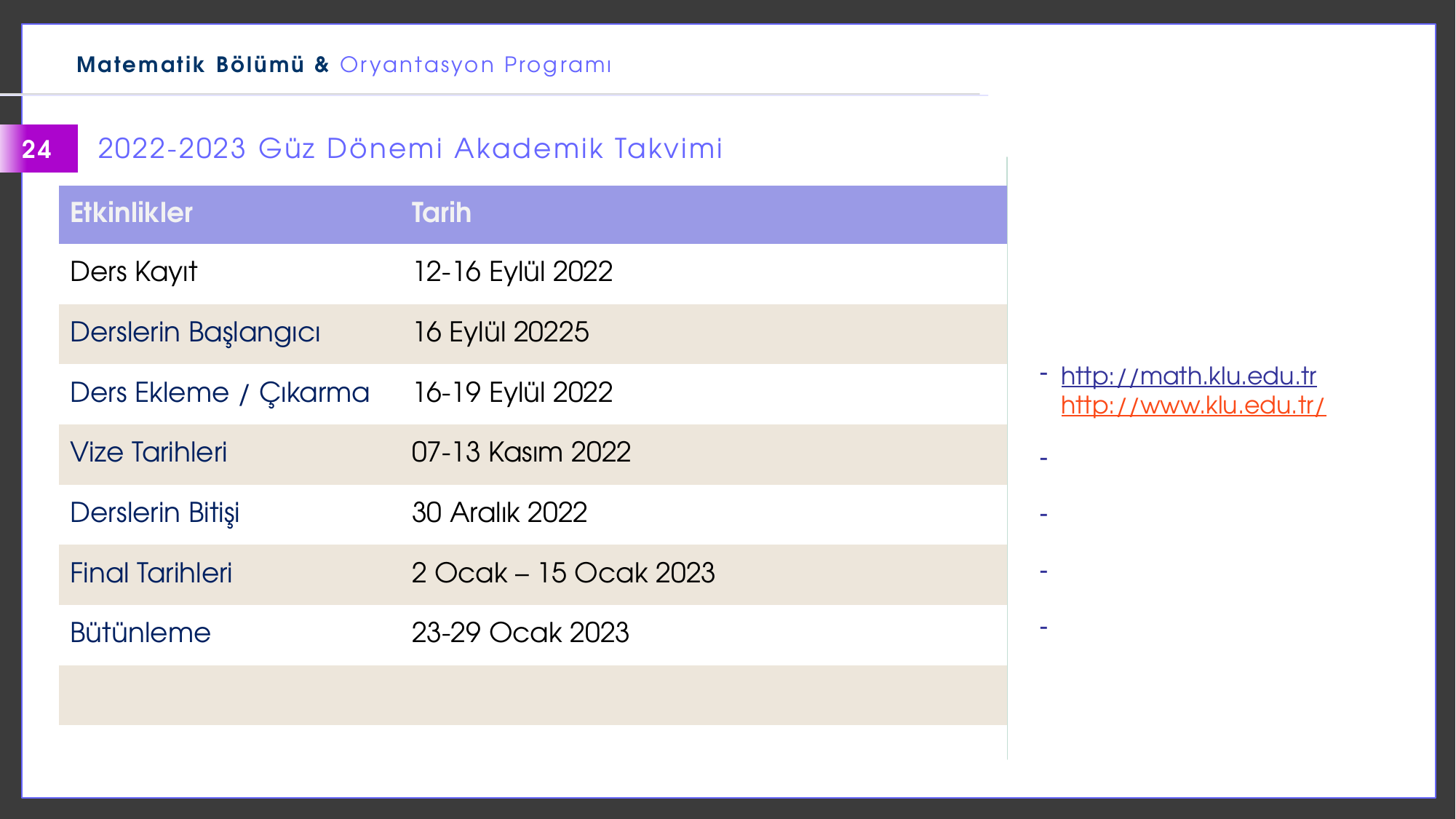

Matematik Bölümü & Oryantasyon Programı
2022-2023 Güz Dönemi Akademik Takvimi
24
| Etkinlikler | Tarih |
| --- | --- |
| Ders Kayıt | 12-16 Eylül 2022 |
| Derslerin Başlangıcı | 16 Eylül 20225 |
| Ders Ekleme / Çıkarma | 16-19 Eylül 2022 |
| Vize Tarihleri | 07-13 Kasım 2022 |
| Derslerin Bitişi | 30 Aralık 2022 |
| Final Tarihleri | 2 Ocak – 15 Ocak 2023 |
| Bütünleme | 23-29 Ocak 2023 |
|  |  |
|  |  |
http://math.klu.edu.tr  http://www.klu.edu.tr/